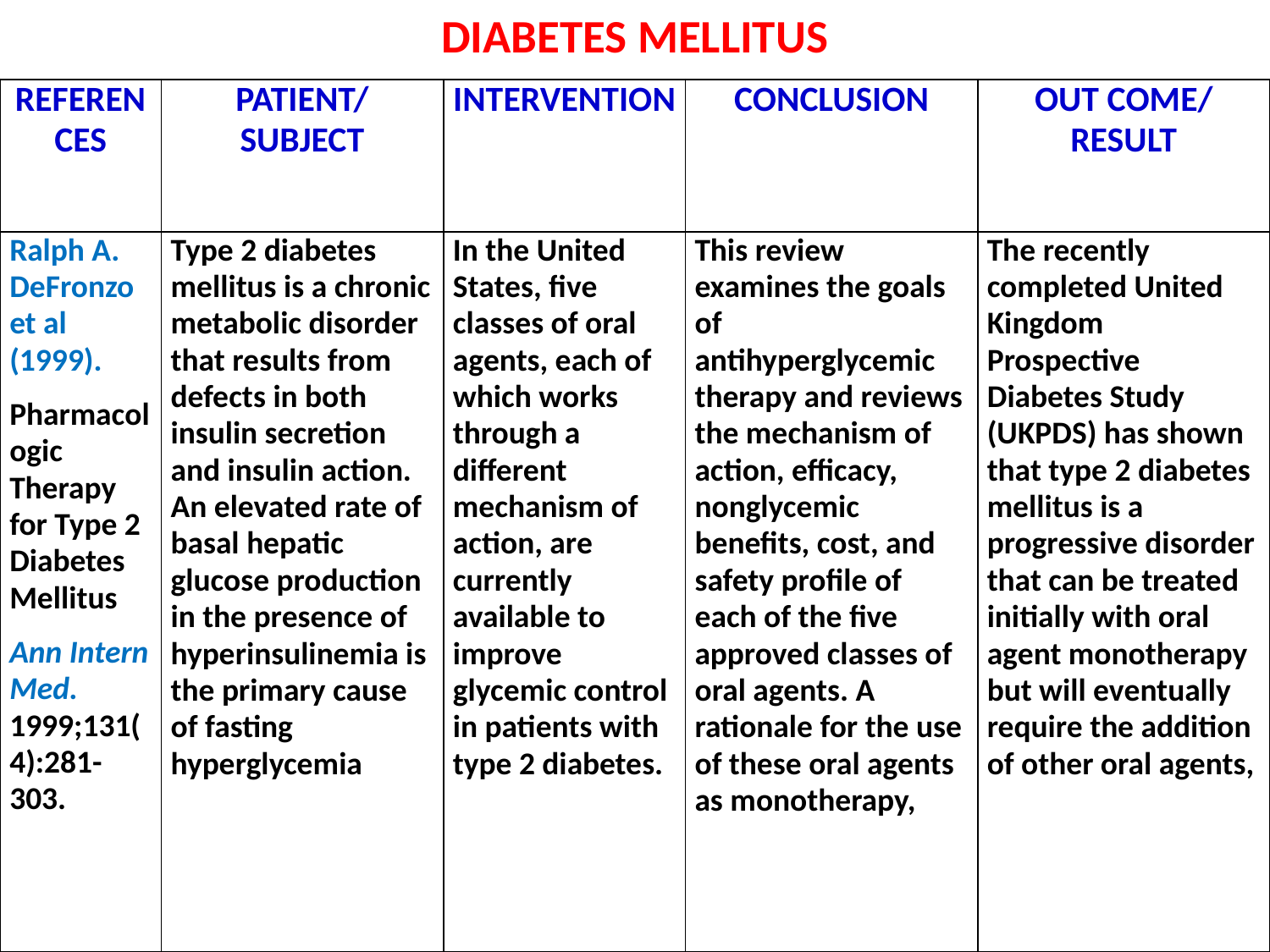

# DIABETES MELLITUS
| REFERENCES | PATIENT/ SUBJECT | INTERVENTION | CONCLUSION | OUT COME/ RESULT |
| --- | --- | --- | --- | --- |
| Ralph A. DeFronzo et al (1999). Pharmacologic Therapy for Type 2 Diabetes Mellitus Ann Intern Med. 1999;131(4):281-303. | Type 2 diabetes mellitus is a chronic metabolic disorder that results from defects in both insulin secretion and insulin action. An elevated rate of basal hepatic glucose production in the presence of hyperinsulinemia is the primary cause of fasting hyperglycemia | In the United States, five classes of oral agents, each of which works through a different mechanism of action, are currently available to improve glycemic control in patients with type 2 diabetes. | This review examines the goals of antihyperglycemic therapy and reviews the mechanism of action, efficacy, nonglycemic benefits, cost, and safety profile of each of the five approved classes of oral agents. A rationale for the use of these oral agents as monotherapy, | The recently completed United Kingdom Prospective Diabetes Study (UKPDS) has shown that type 2 diabetes mellitus is a progressive disorder that can be treated initially with oral agent monotherapy but will eventually require the addition of other oral agents, |